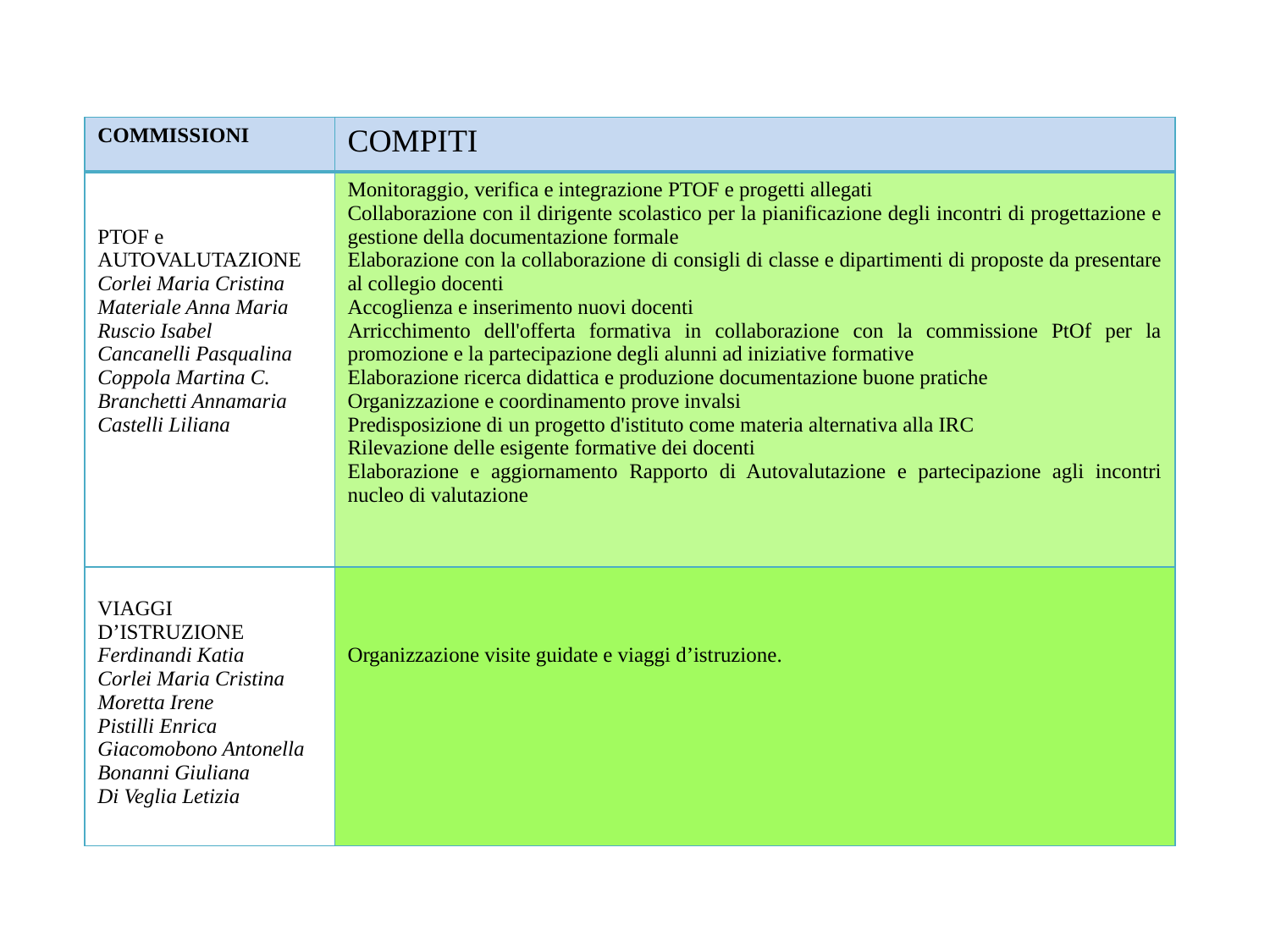

| COMMISSIONI | COMPITI |
| --- | --- |
| PTOF e AUTOVALUTAZIONE Corlei Maria Cristina Materiale Anna Maria Ruscio Isabel Cancanelli Pasqualina Coppola Martina C. Branchetti Annamaria Castelli Liliana | Monitoraggio, verifica e integrazione PTOF e progetti allegati Collaborazione con il dirigente scolastico per la pianificazione degli incontri di progettazione e gestione della documentazione formale Elaborazione con la collaborazione di consigli di classe e dipartimenti di proposte da presentare al collegio docenti Accoglienza e inserimento nuovi docenti Arricchimento dell'offerta formativa in collaborazione con la commissione PtOf per la promozione e la partecipazione degli alunni ad iniziative formative Elaborazione ricerca didattica e produzione documentazione buone pratiche Organizzazione e coordinamento prove invalsi Predisposizione di un progetto d'istituto come materia alternativa alla IRC Rilevazione delle esigente formative dei docenti Elaborazione e aggiornamento Rapporto di Autovalutazione e partecipazione agli incontri nucleo di valutazione |
| VIAGGI D’ISTRUZIONE Ferdinandi Katia Corlei Maria Cristina Moretta Irene Pistilli Enrica Giacomobono Antonella Bonanni Giuliana Di Veglia Letizia | Organizzazione visite guidate e viaggi d’istruzione. |